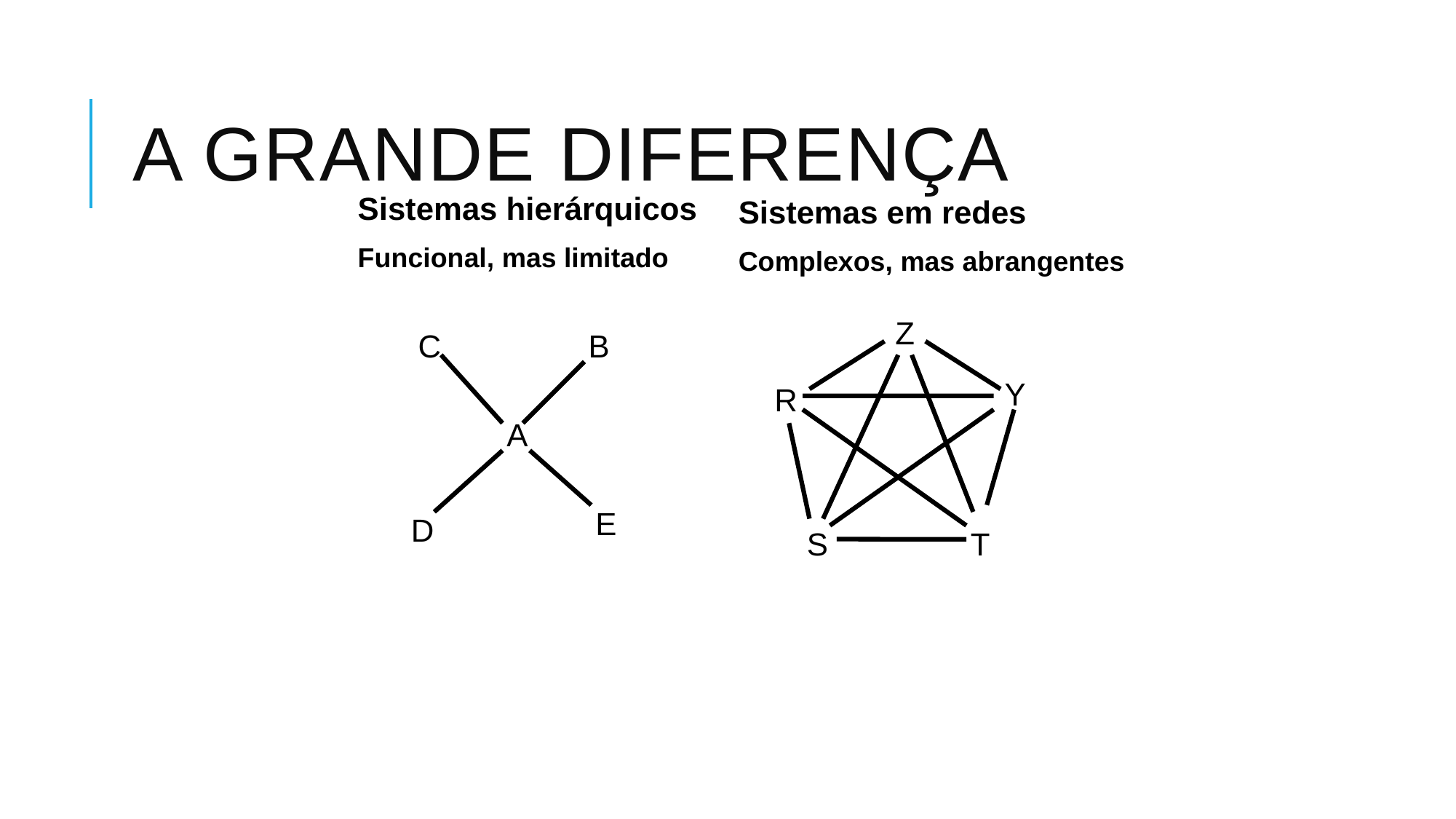

# A grande diferença
Sistemas hierárquicos
Funcional, mas limitado
Sistemas em redes
Complexos, mas abrangentes
Z
C
B

A

E
D

Y
R

S
T